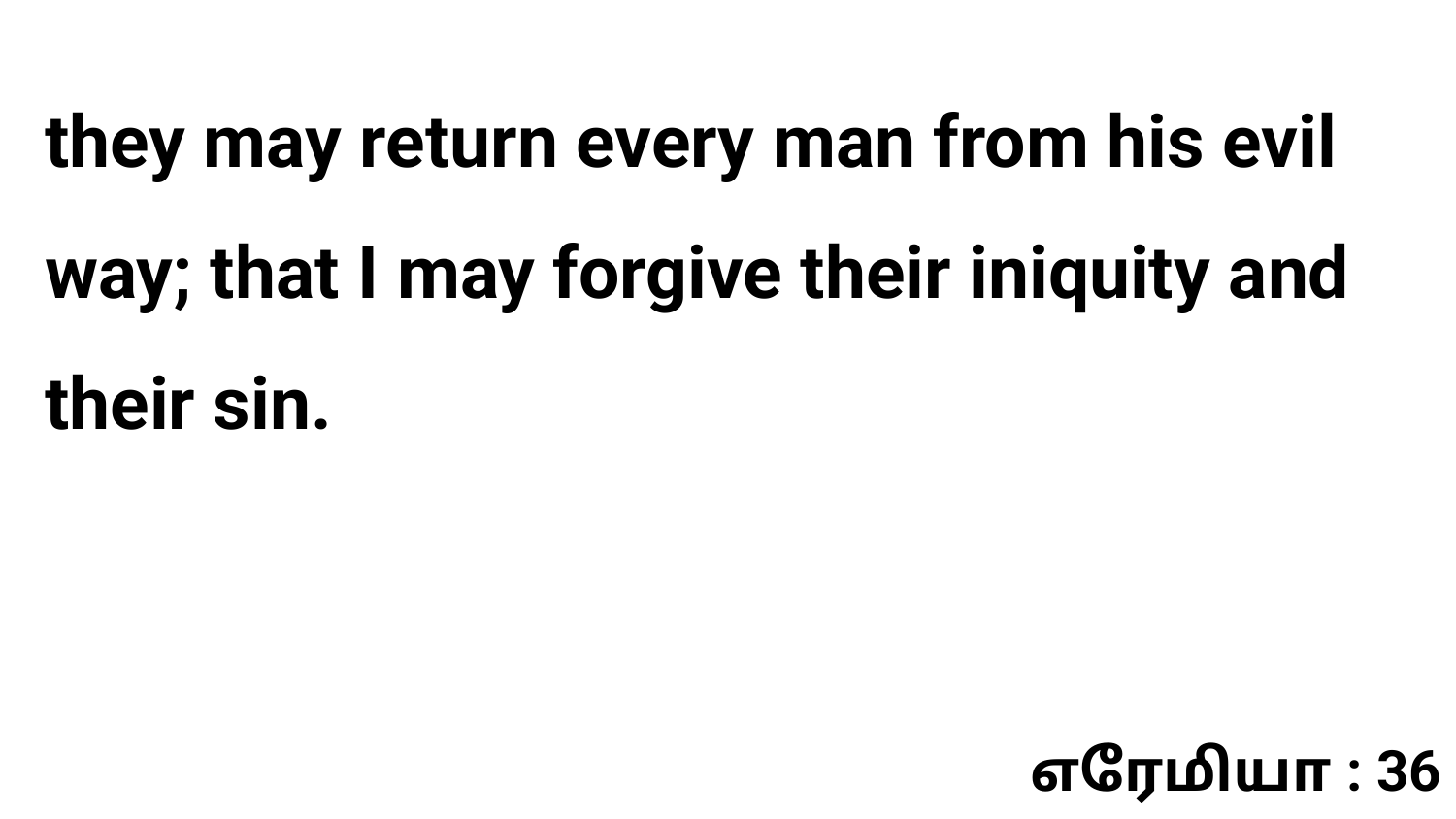

they may return every man from his evil way; that I may forgive their iniquity and their sin.
எரேமியா : 36